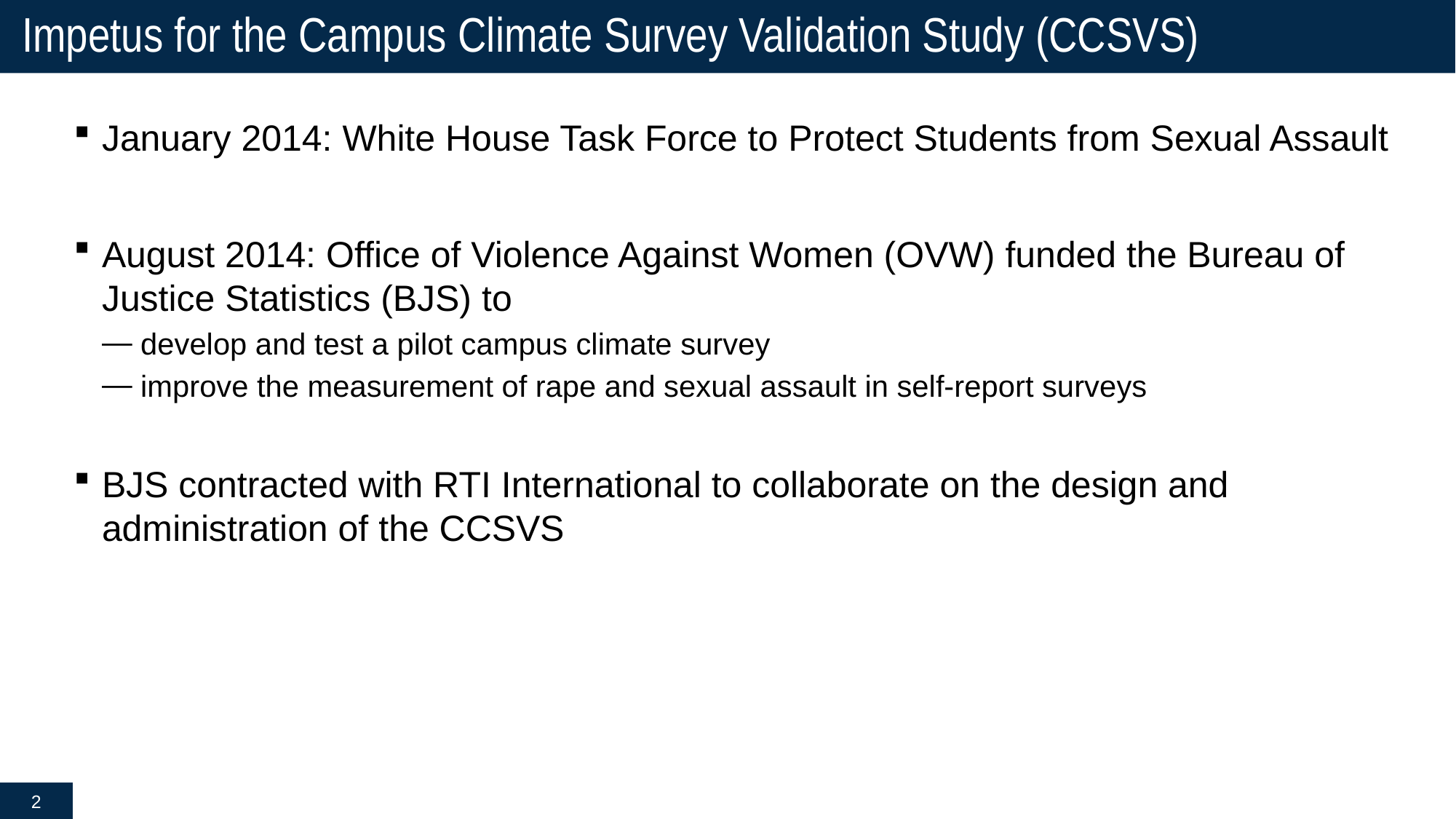

# Impetus for the Campus Climate Survey Validation Study (CCSVS)
January 2014: White House Task Force to Protect Students from Sexual Assault

August 2014: Office of Violence Against Women (OVW) funded the Bureau of Justice Statistics (BJS) to
 develop and test a pilot campus climate survey
 improve the measurement of rape and sexual assault in self-report surveys

BJS contracted with RTI International to collaborate on the design and administration of the CCSVS

2